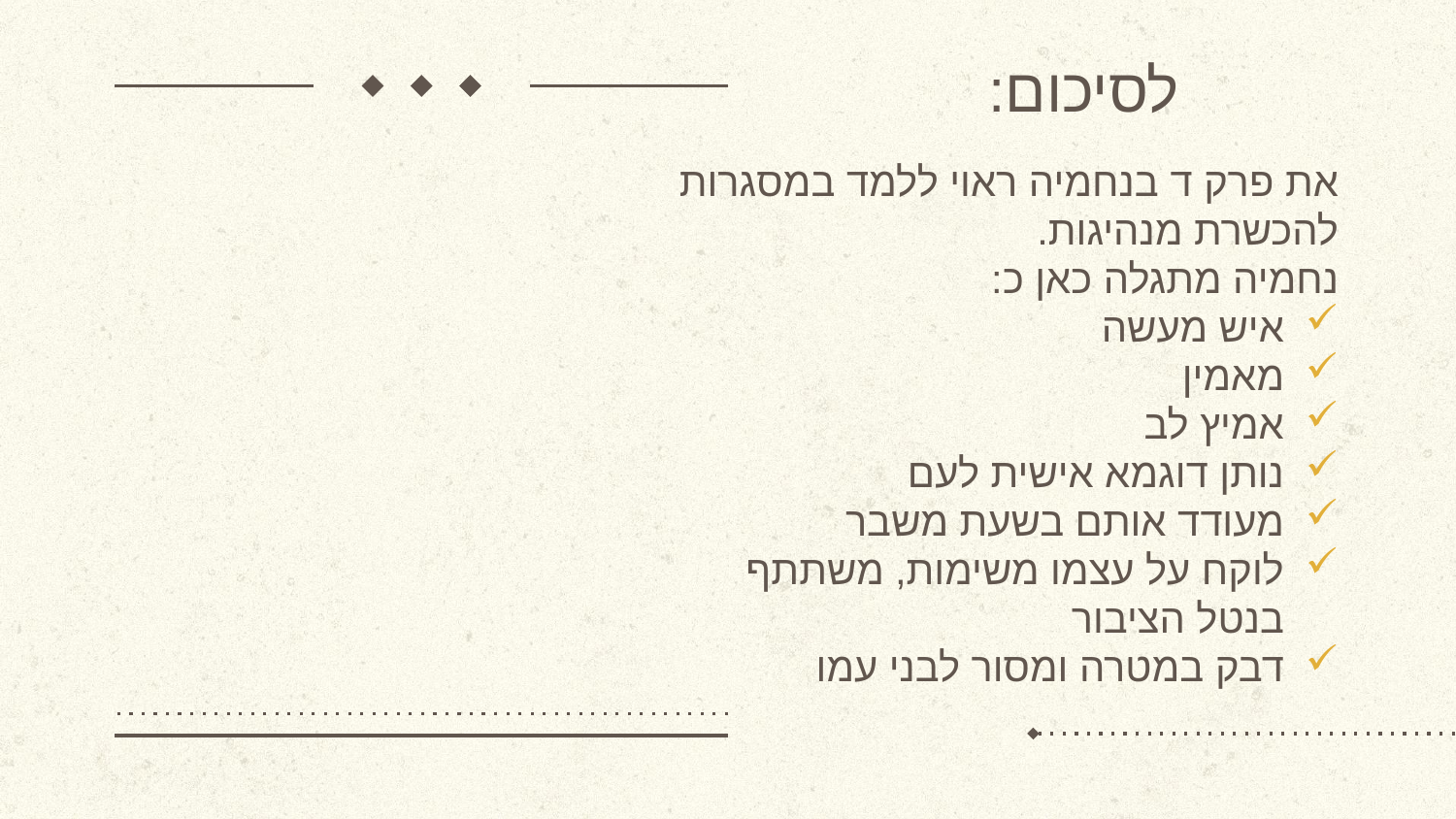

# לסיכום:

את פרק ד בנחמיה ראוי ללמד במסגרות להכשרת מנהיגות.
נחמיה מתגלה כאן כ:
איש מעשה
מאמין
אמיץ לב
נותן דוגמא אישית לעם
מעודד אותם בשעת משבר
לוקח על עצמו משימות, משתתף בנטל הציבור
דבק במטרה ומסור לבני עמו